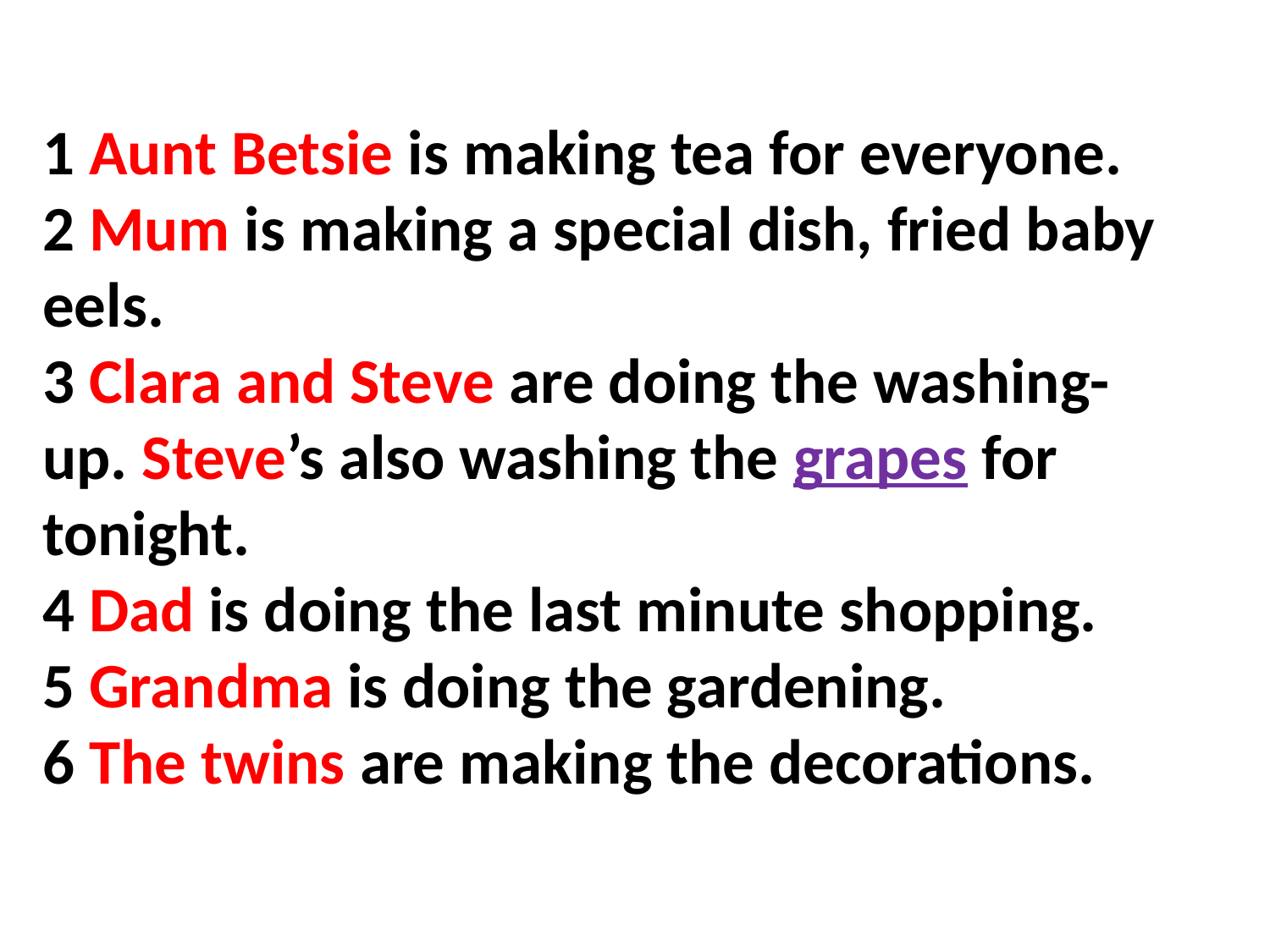

# 1 Aunt Betsie is making tea for everyone. 2 Mum is making a special dish, fried baby eels. 3 Clara and Steve are doing the washing-up. Steve’s also washing the grapes for tonight. 4 Dad is doing the last minute shopping. 5 Grandma is doing the gardening. 6 The twins are making the decorations.